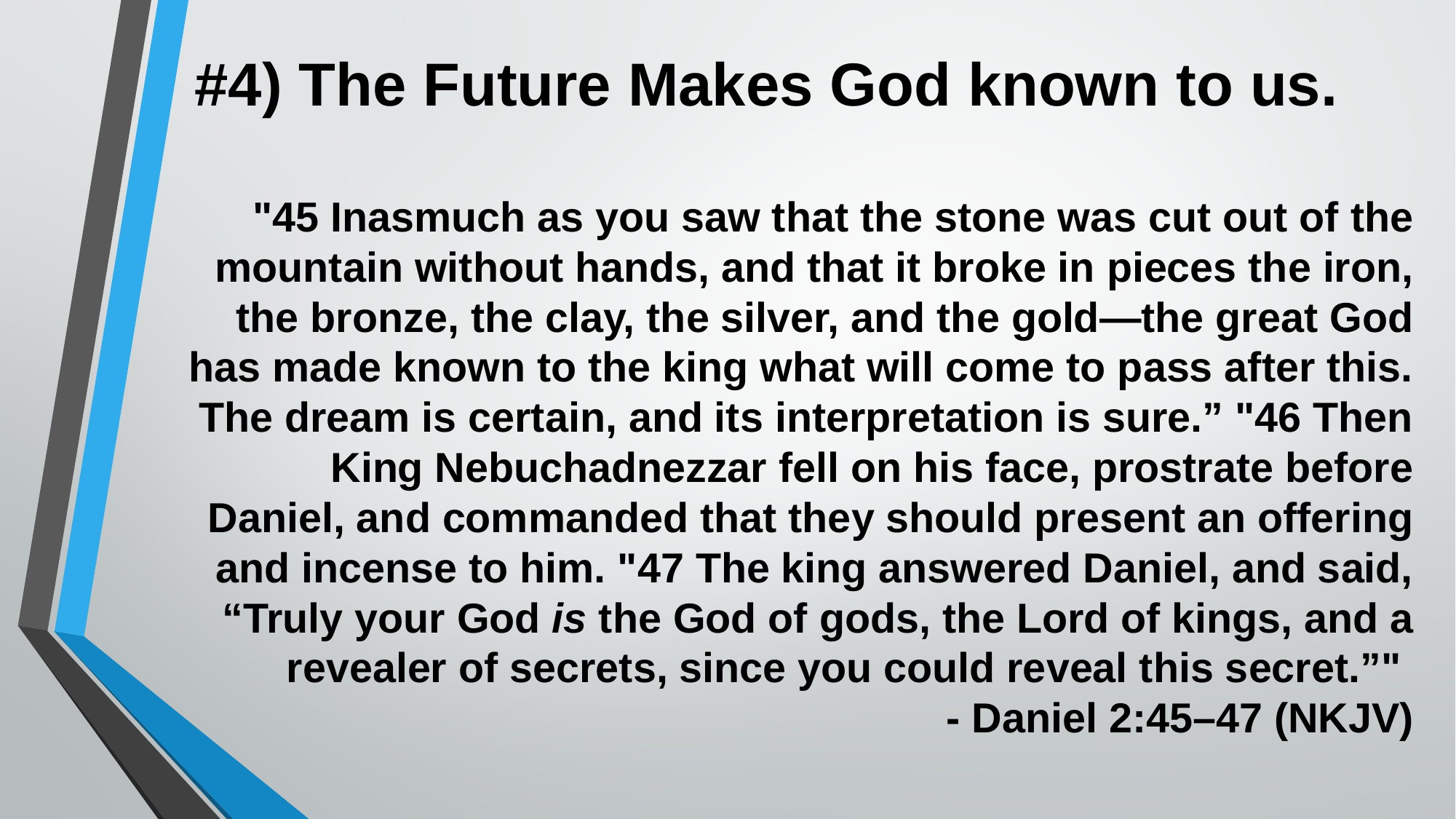

# #4) The Future Makes God known to us.
"45 Inasmuch as you saw that the stone was cut out of the mountain without hands, and that it broke in pieces the iron, the bronze, the clay, the silver, and the gold—the great God has made known to the king what will come to pass after this. The dream is certain, and its interpretation is sure.” "46 Then King Nebuchadnezzar fell on his face, prostrate before Daniel, and commanded that they should present an offering and incense to him. "47 The king answered Daniel, and said, “Truly your God is the God of gods, the Lord of kings, and a revealer of secrets, since you could reveal this secret.”"
- Daniel 2:45–47 (NKJV)